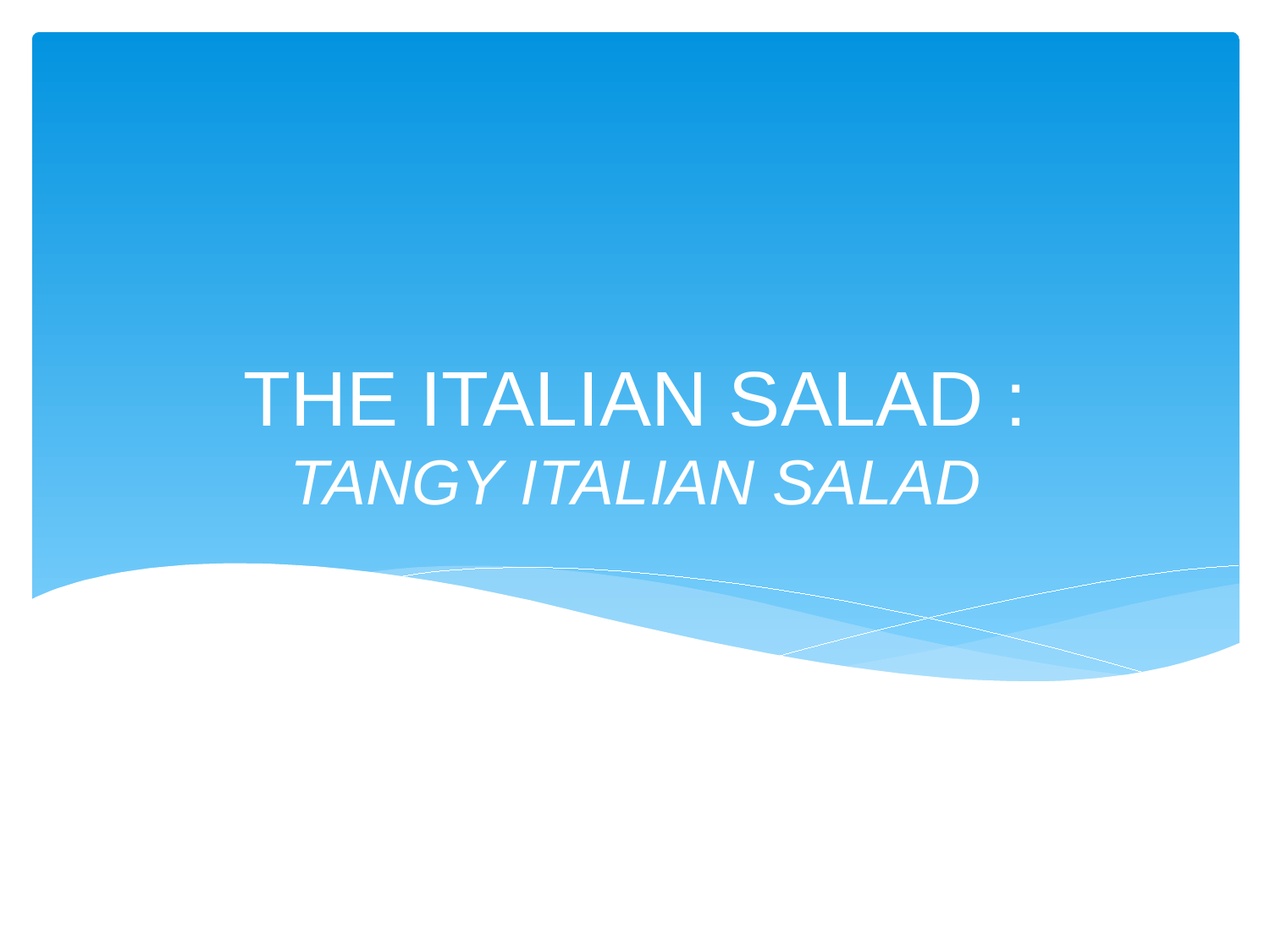

# THE ITALIAN SALAD : TANGY ITALIAN SALAD